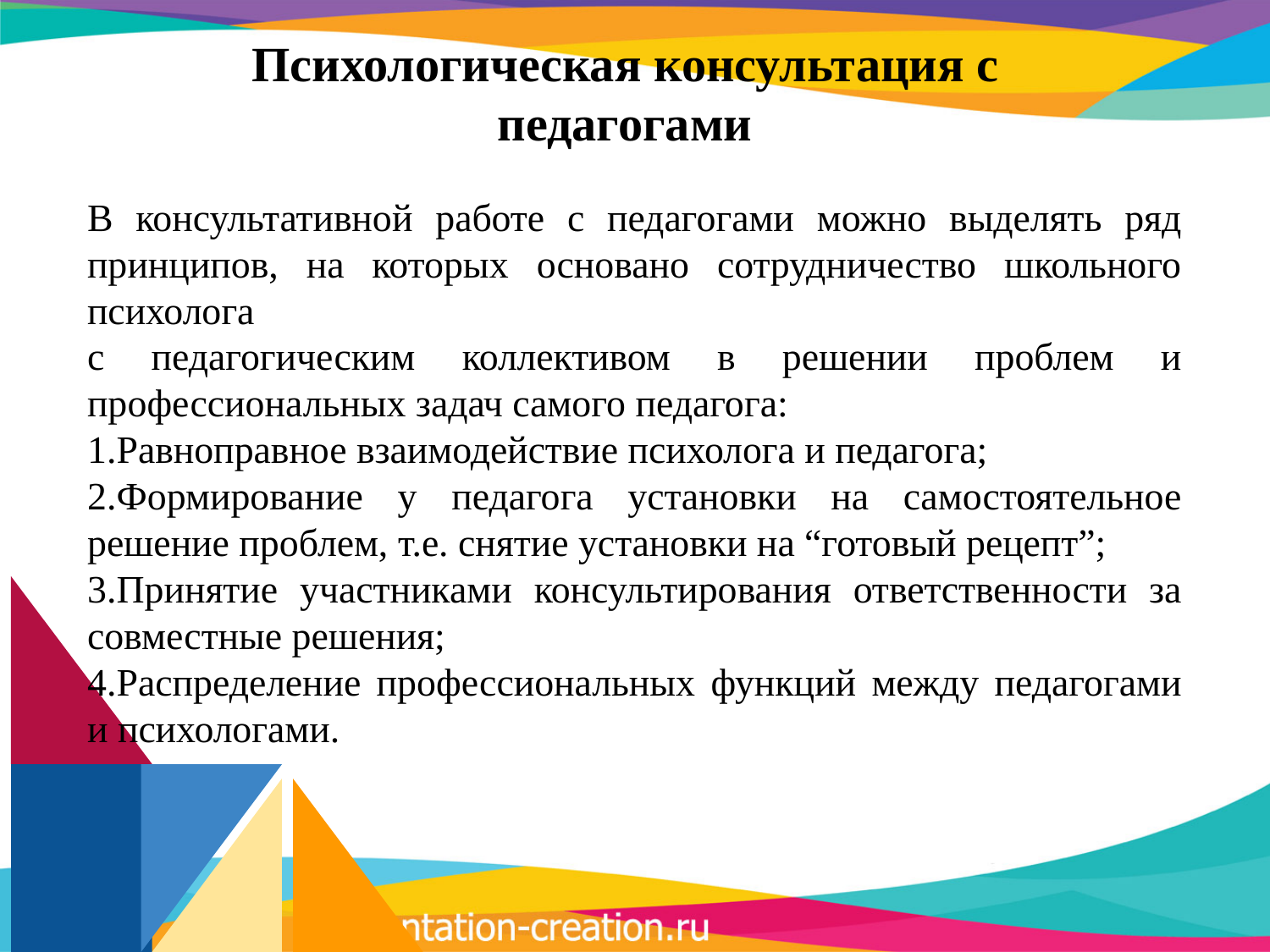

Психологическая консультация с педагогами
В консультативной работе с педагогами можно выделять ряд принципов, на которых основано сотрудничество школьного психолога
с педагогическим коллективом в решении проблем и профессиональных задач самого педагога:
Равноправное взаимодействие психолога и педагога;
Формирование у педагога установки на самостоятельное решение проблем, т.е. снятие установки на “готовый рецепт”;
Принятие участниками консультирования ответственности за совместные решения;
Распределение профессиональных функций между педагогами и психологами.